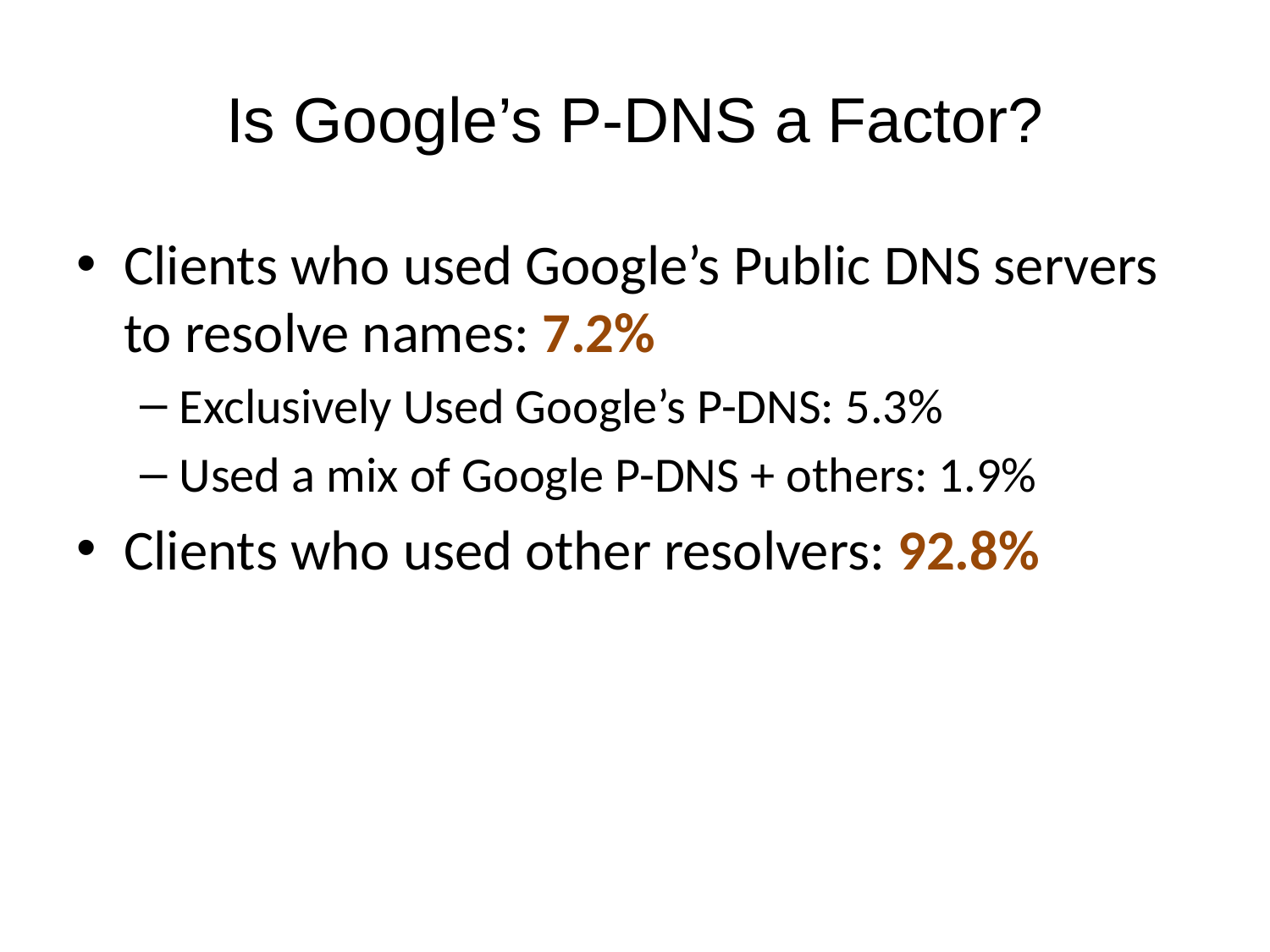

# Is Google’s P-DNS a Factor?
Clients who used Google’s Public DNS servers to resolve names: 7.2%
Exclusively Used Google’s P-DNS: 5.3%
Used a mix of Google P-DNS + others: 1.9%
Clients who used other resolvers: 92.8%